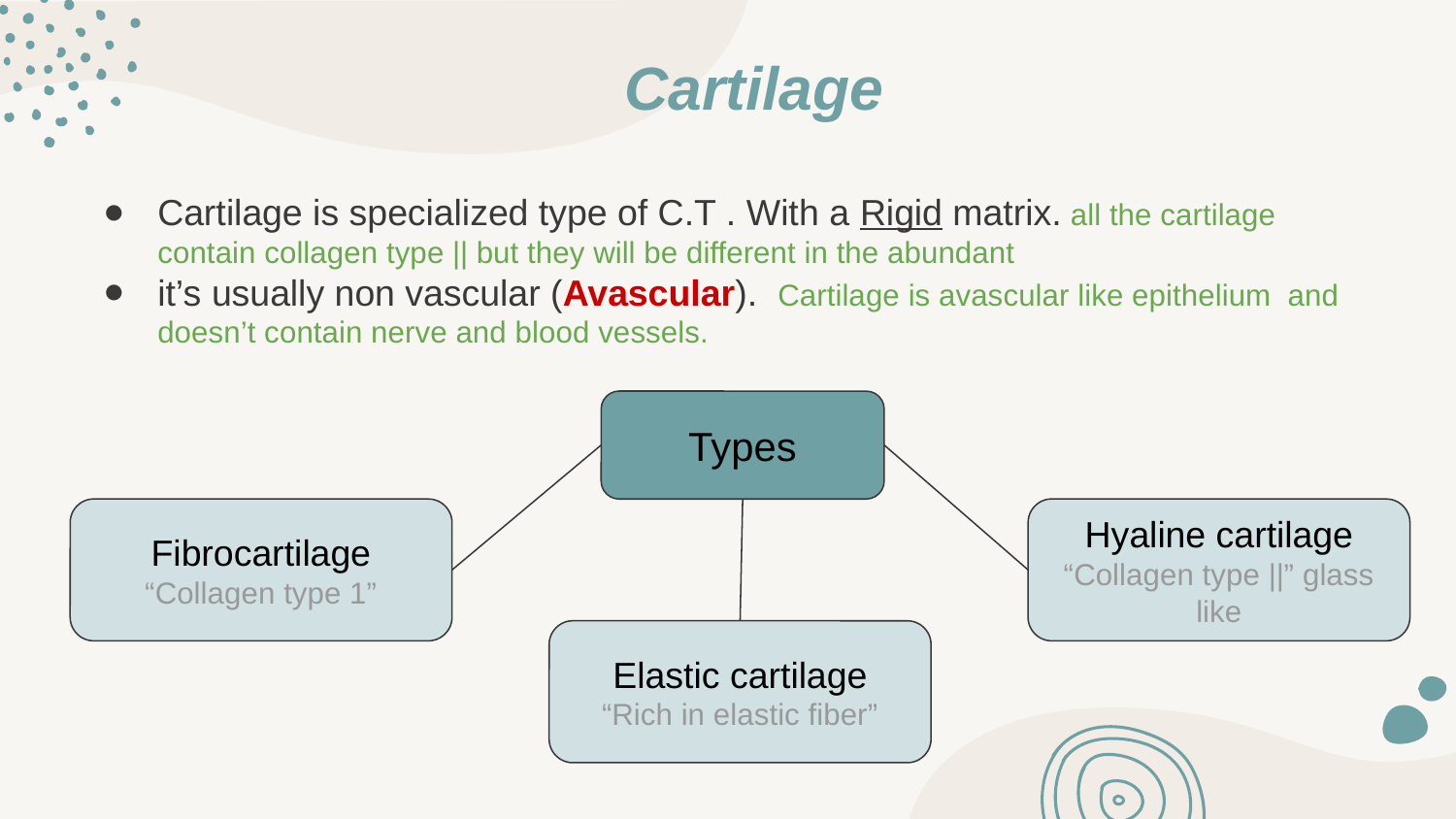

Cartilage
Cartilage is specialized type of C.T . With a Rigid matrix. all the cartilage contain collagen type || but they will be different in the abundant
it’s usually non vascular (Avascular).  Cartilage is avascular like epithelium  and doesn’t contain nerve and blood vessels.

Types
Fibrocartilage
“Collagen type 1”
Hyaline cartilage
“Collagen type ||” glass like
Elastic cartilage
“Rich in elastic fiber”